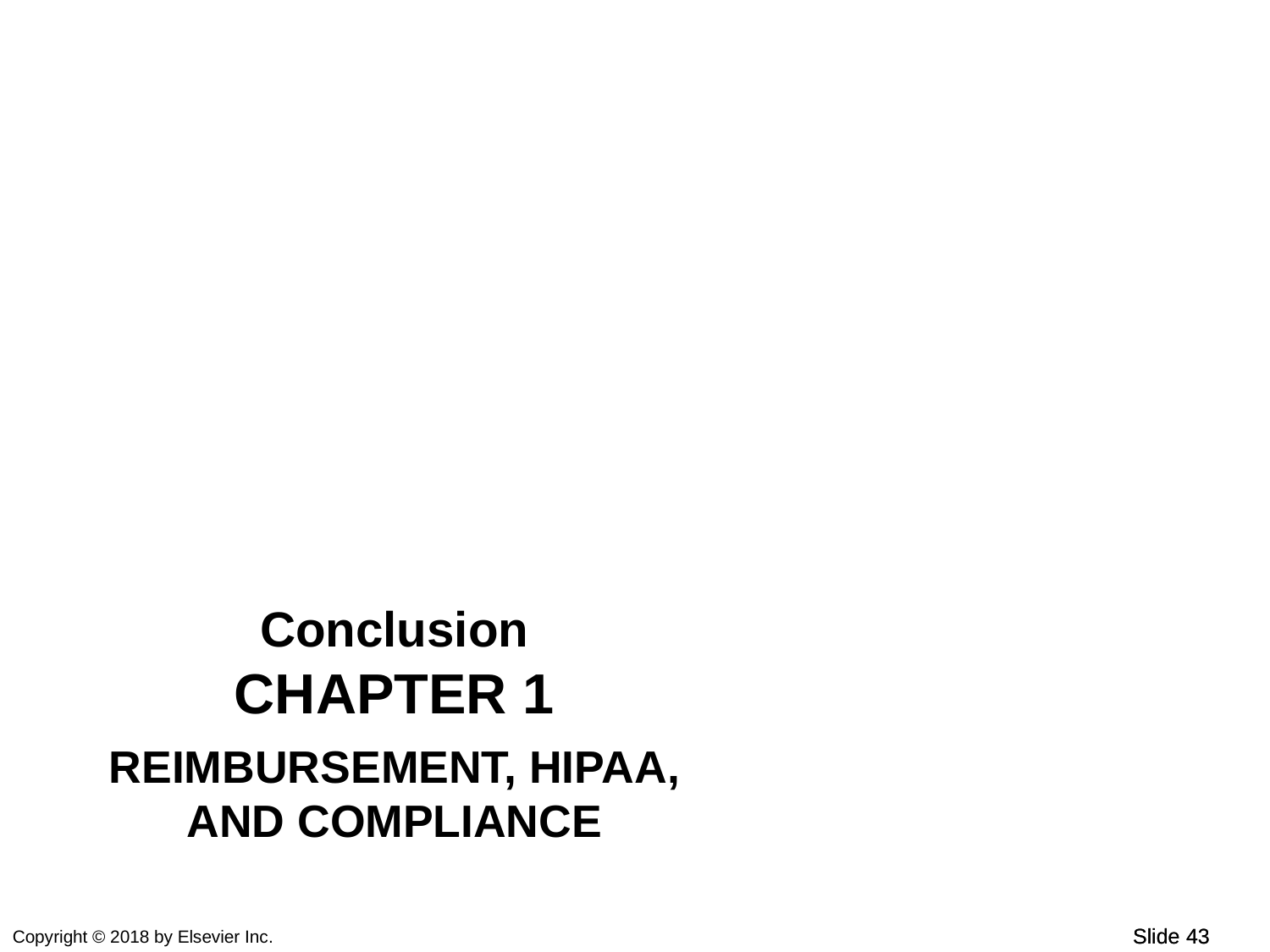

Conclusion
CHAPTER 1
REIMBURSEMENT, HIPAA, AND COMPLIANCE